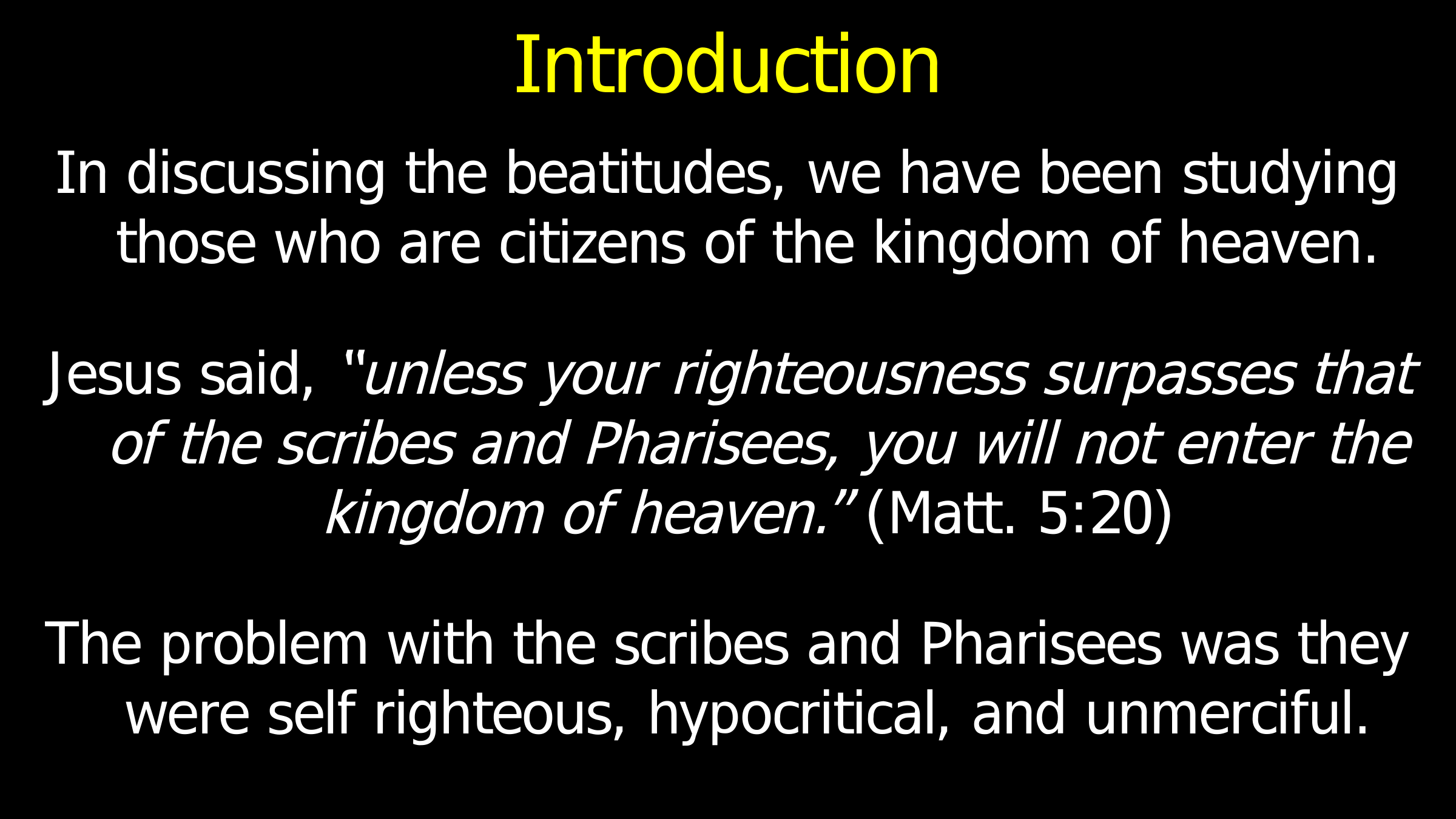

# Introduction
In discussing the beatitudes, we have been studying those who are citizens of the kingdom of heaven.

Jesus said, “unless your righteousness surpasses that of the scribes and Pharisees, you will not enter the kingdom of heaven.” (Matt. 5:20)

The problem with the scribes and Pharisees was they were self righteous, hypocritical, and unmerciful.